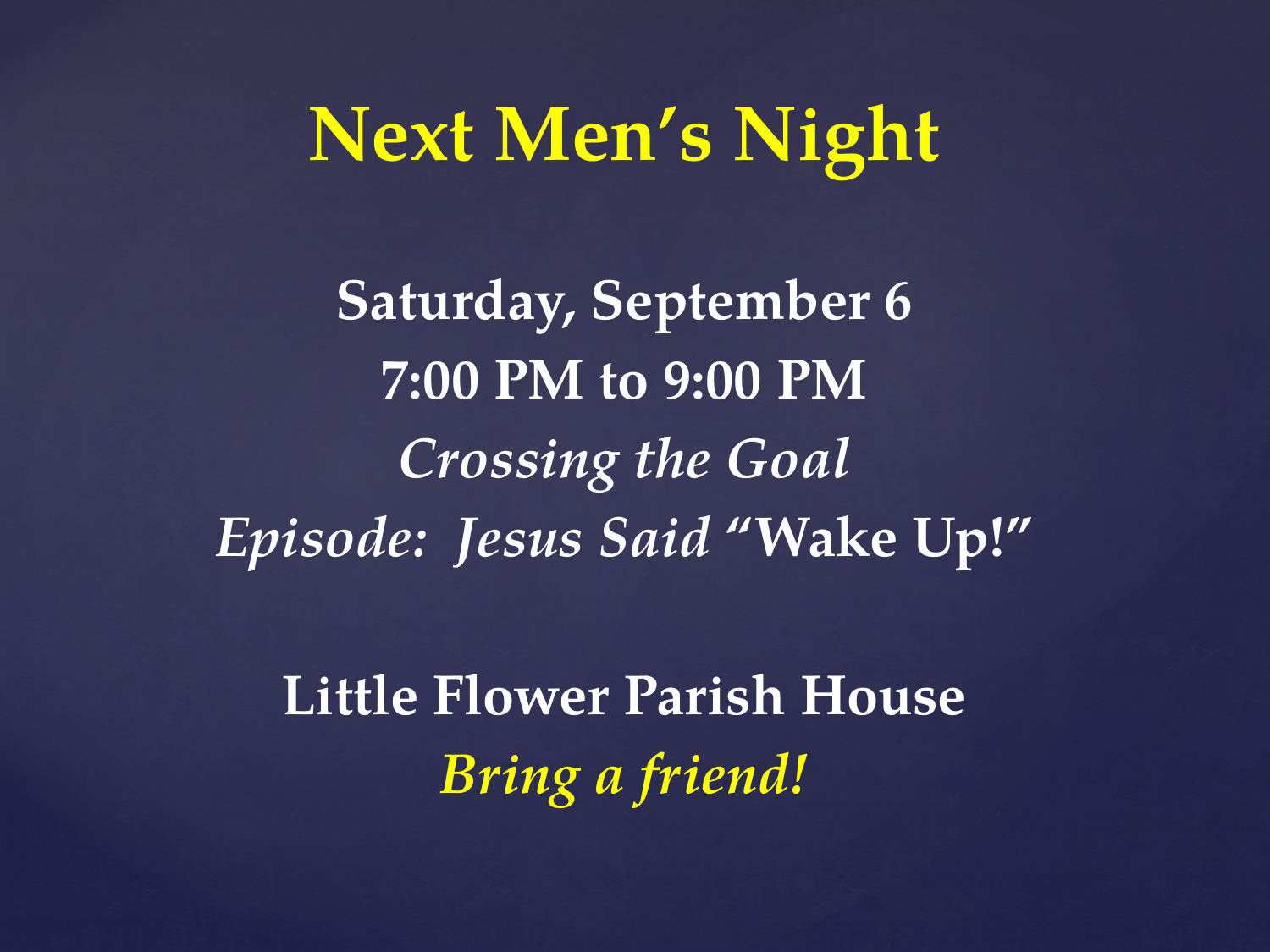

# Next Men’s Night
Saturday, September 6
7:00 PM to 9:00 PM
Crossing the Goal
Episode:  Jesus Said “Wake Up!”

Little Flower Parish House
Bring a friend!